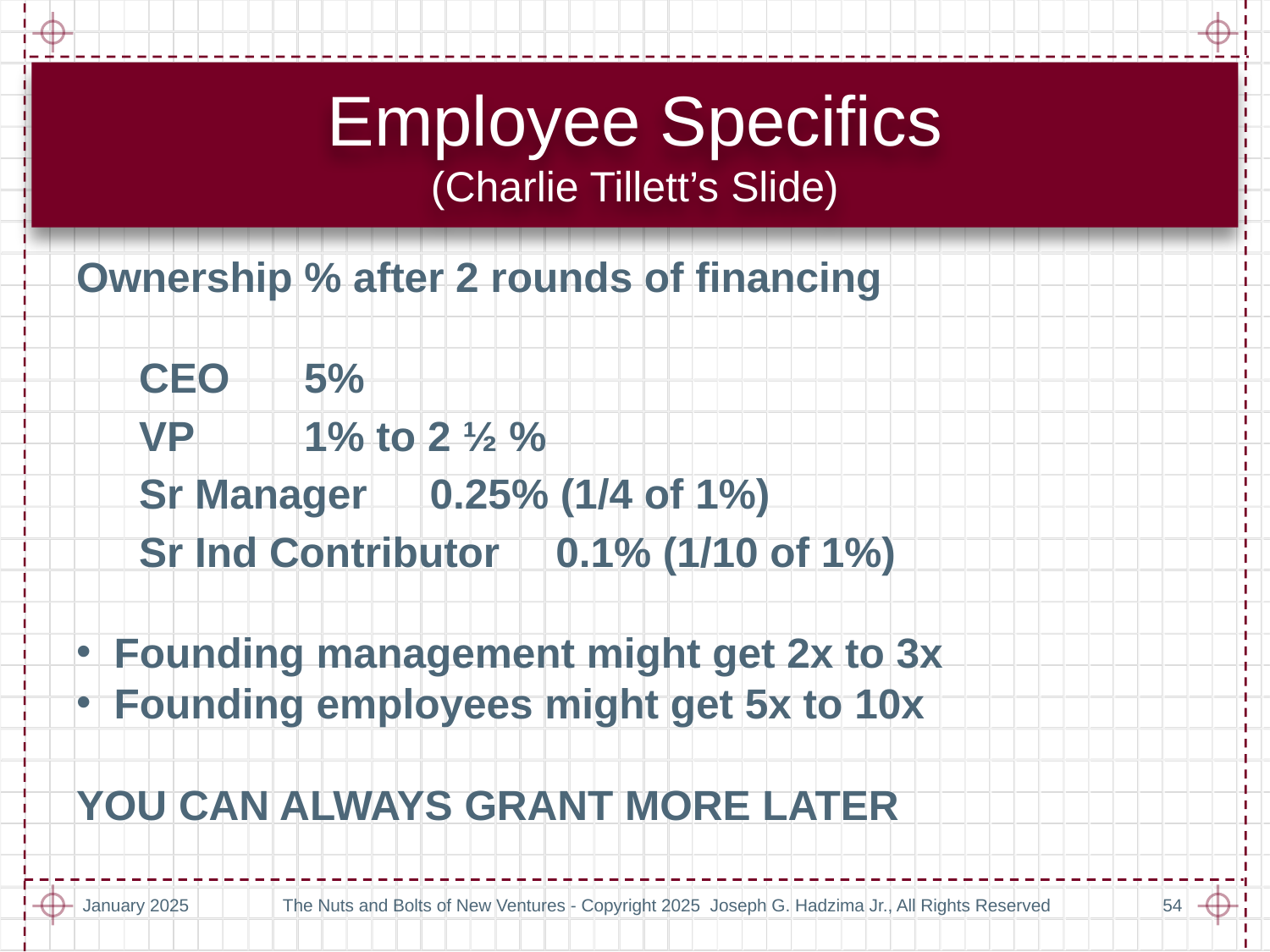

# Employee Specifics (Charlie Tillett’s Slide)
Ownership % after 2 rounds of financing

CEO			5%
VP				1% to 2 ½ %
Sr Manager		0.25% (1/4 of 1%)
Sr Ind Contributor	0.1% (1/10 of 1%)

Founding management might get 2x to 3x
Founding employees might get 5x to 10x

YOU CAN ALWAYS GRANT MORE LATER
January 2025
The Nuts and Bolts of New Ventures - Copyright 2025  Joseph G. Hadzima Jr., All Rights Reserved
54